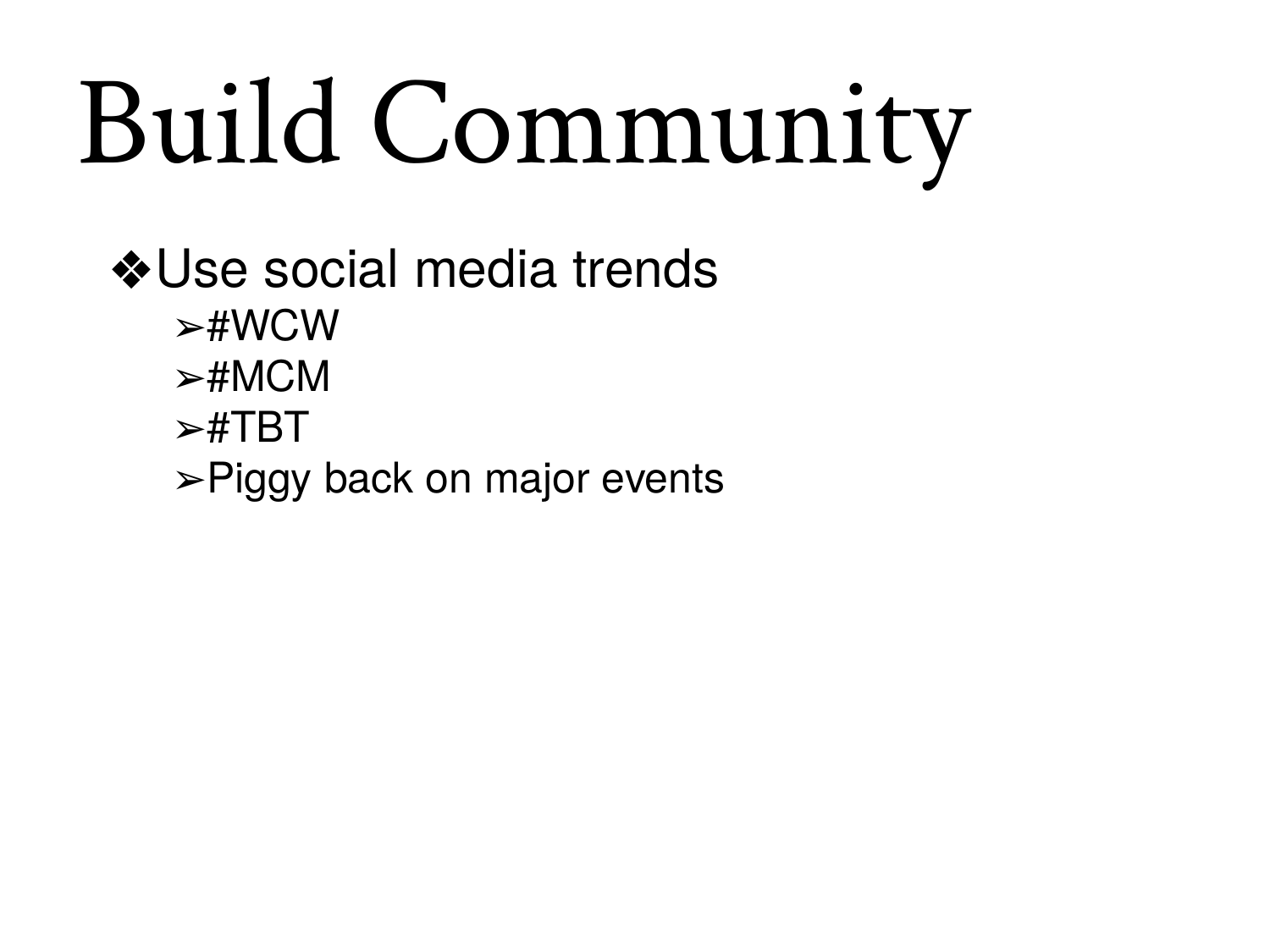

# Build Community
Use social media trends
#WCW
#MCM
#TBT
Piggy back on major events